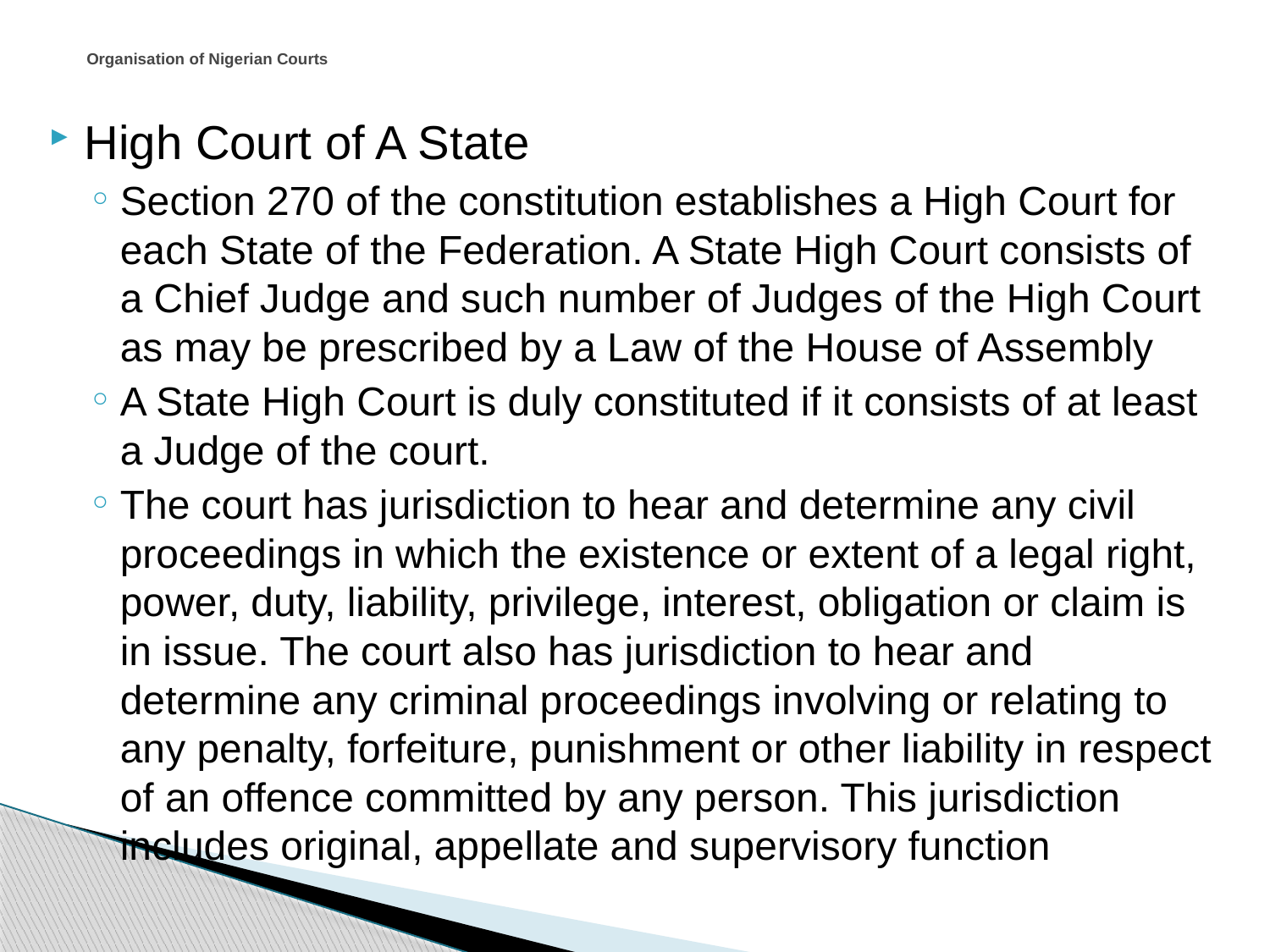

# Organisation of Nigerian Courts
High Court of A State
Section 270 of the constitution establishes a High Court for each State of the Federation. A State High Court consists of a Chief Judge and such number of Judges of the High Court as may be prescribed by a Law of the House of Assembly
A State High Court is duly constituted if it consists of at least a Judge of the court.
The court has jurisdiction to hear and determine any civil  proceedings in which the existence or extent of a legal right, power, duty, liability, privilege, interest, obligation or claim is in issue. The court also has jurisdiction to hear and determine any criminal proceedings involving or relating to any penalty, forfeiture, punishment or other liability in respect of an offence committed by any person. This jurisdiction includes original, appellate and supervisory function